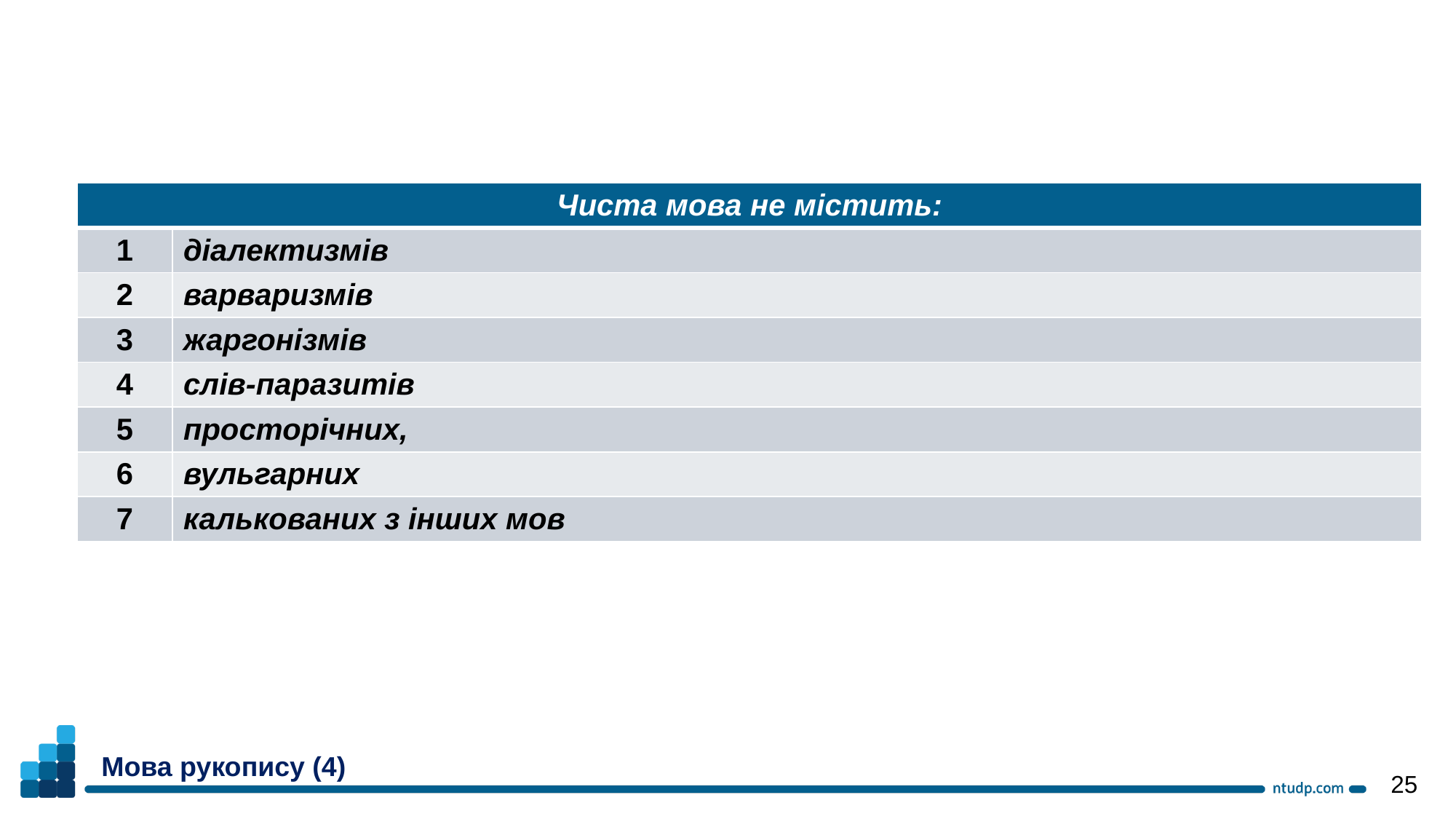

| Чиста мова не містить: |  |
| --- | --- |
| 1 | діалектизмів |
| 2 | варваризмів |
| 3 | жаргонізмів |
| 4 | слів-паразитів |
| 5 | просторічних, |
| 6 | вульгарних |
| 7 | калькованих з інших мов |
Мова рукопису (4)